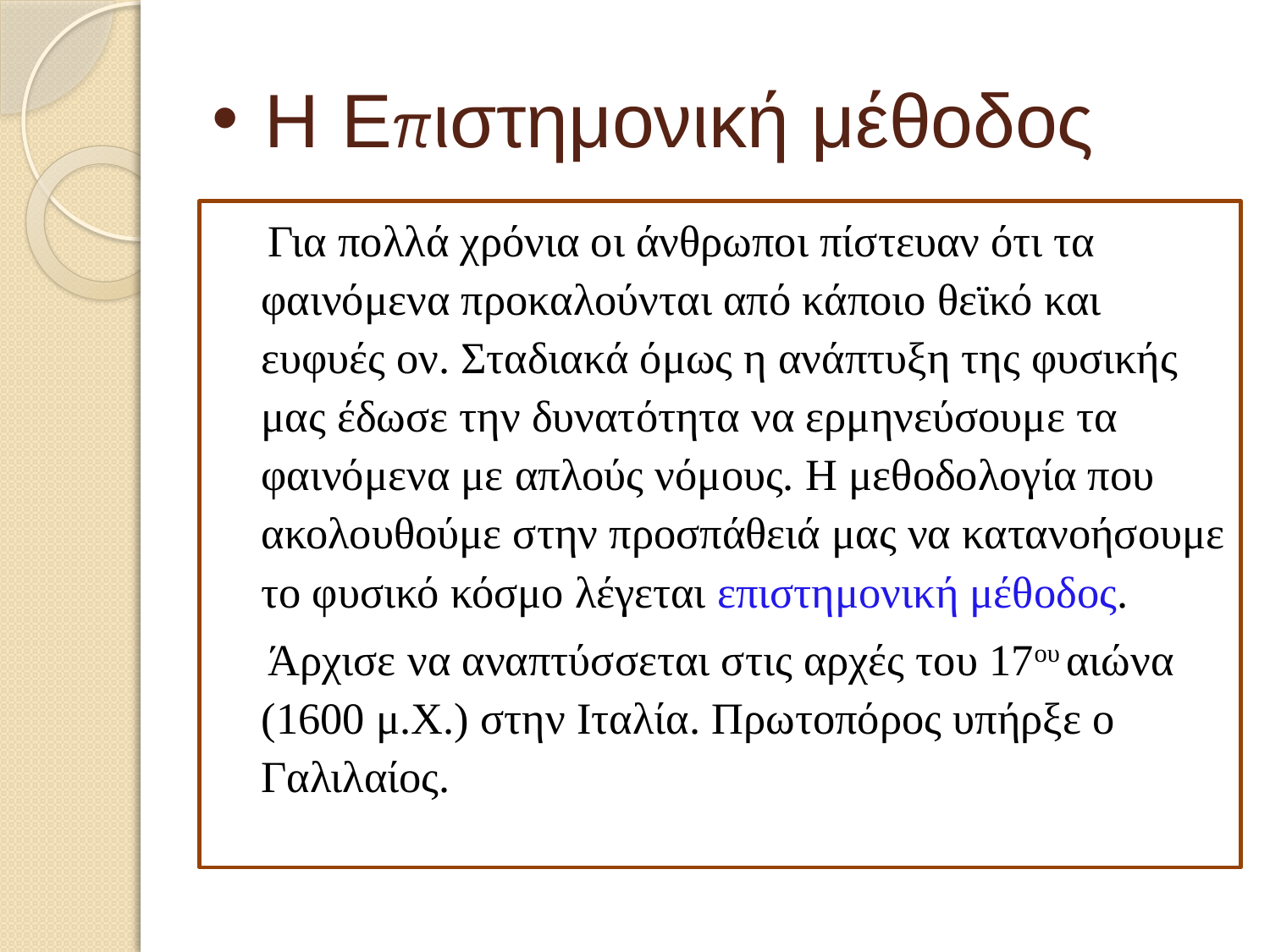

# Η Επιστημονική μέθοδος
    Για πολλά χρόνια οι άνθρωποι πίστευαν ότι τα φαινόμενα προκαλούνται από κάποιο θεϊκό και ευφυές ον. Σταδιακά όμως η ανάπτυξη της φυσικής μας έδωσε την δυνατότητα να ερμηνεύσουμε τα φαινόμενα με απλούς νόμους. Η μεθοδολογία που ακολουθούμε στην προσπάθειά μας να κατανοήσουμε το φυσικό κόσμο λέγεται επιστημονική μέθοδος.
    Άρχισε να αναπτύσσεται στις αρχές του 17ου αιώνα (1600 μ.Χ.) στην Ιταλία. Πρωτοπόρος υπήρξε ο Γαλιλαίος.